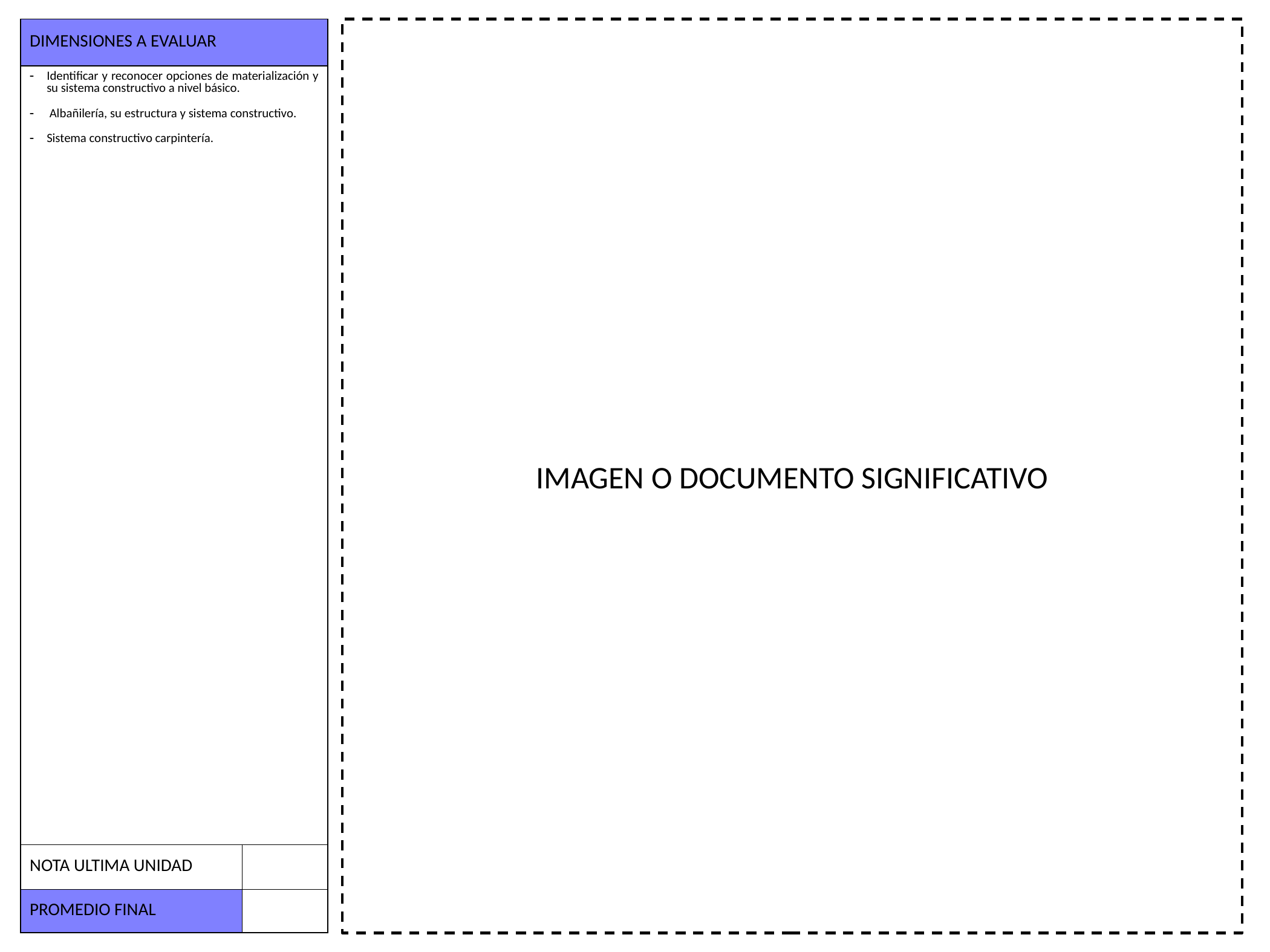

| DIMENSIONES A EVALUAR |  |
| --- | --- |
| Identificar y reconocer opciones de materialización y su sistema constructivo a nivel básico. Albañilería, su estructura y sistema constructivo. Sistema constructivo carpintería. |  |
| NOTA ULTIMA UNIDAD |  |
| PROMEDIO FINAL |  |
IMAGEN O DOCUMENTO SIGNIFICATIVO